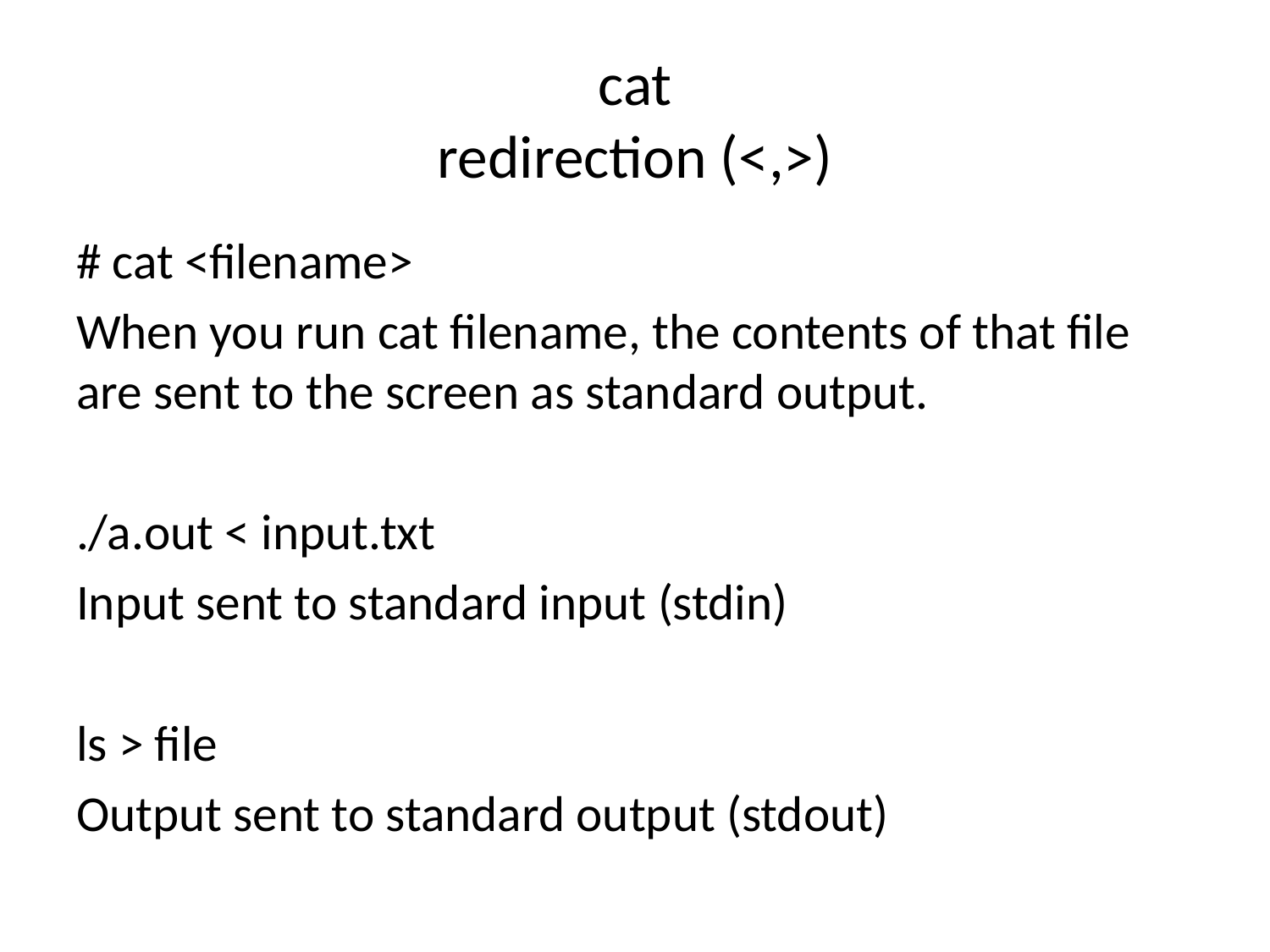

# cat redirection (<,>)
# cat <filename>
When you run cat filename, the contents of that file are sent to the screen as standard output.

./a.out < input.txt
Input sent to standard input (stdin)

ls > file
Output sent to standard output (stdout)